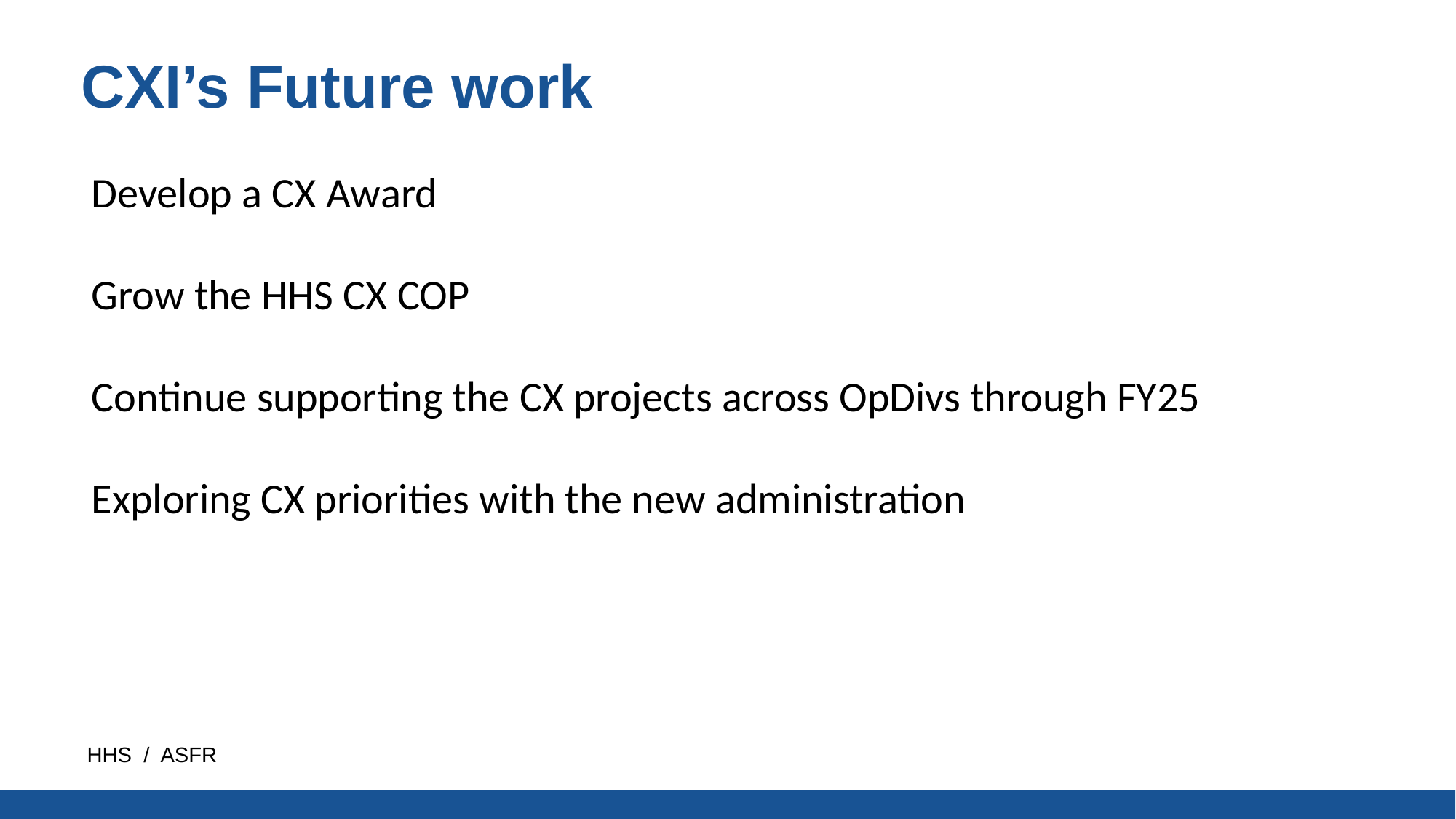

CXI’s Future work
Develop a CX Award

Grow the HHS CX COP

Continue supporting the CX projects across OpDivs through FY25

Exploring CX priorities with the new administration